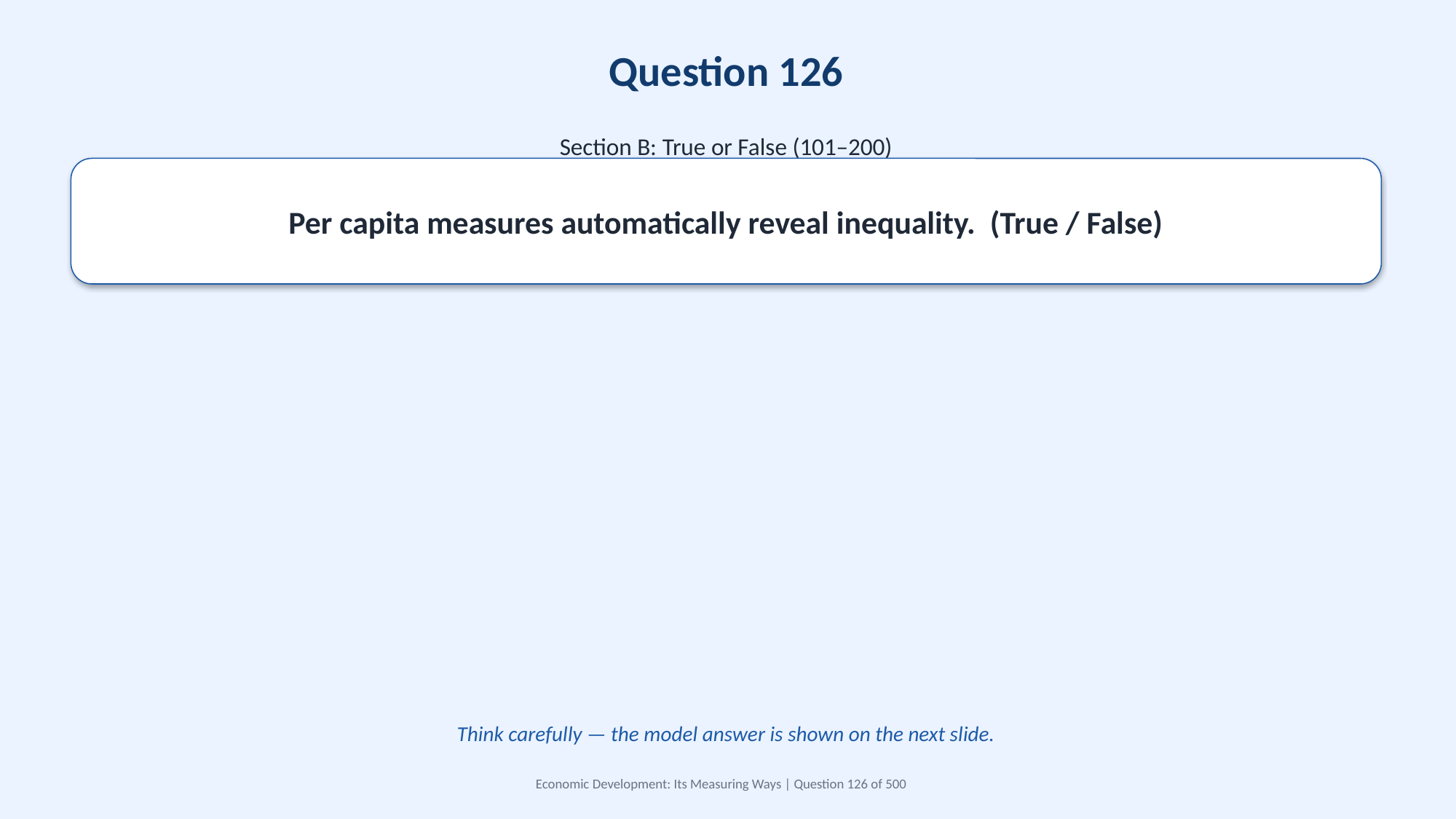

Question 126
Section B: True or False (101–200)
Per capita measures automatically reveal inequality.  (True / False)
Think carefully — the model answer is shown on the next slide.
Economic Development: Its Measuring Ways | Question 126 of 500